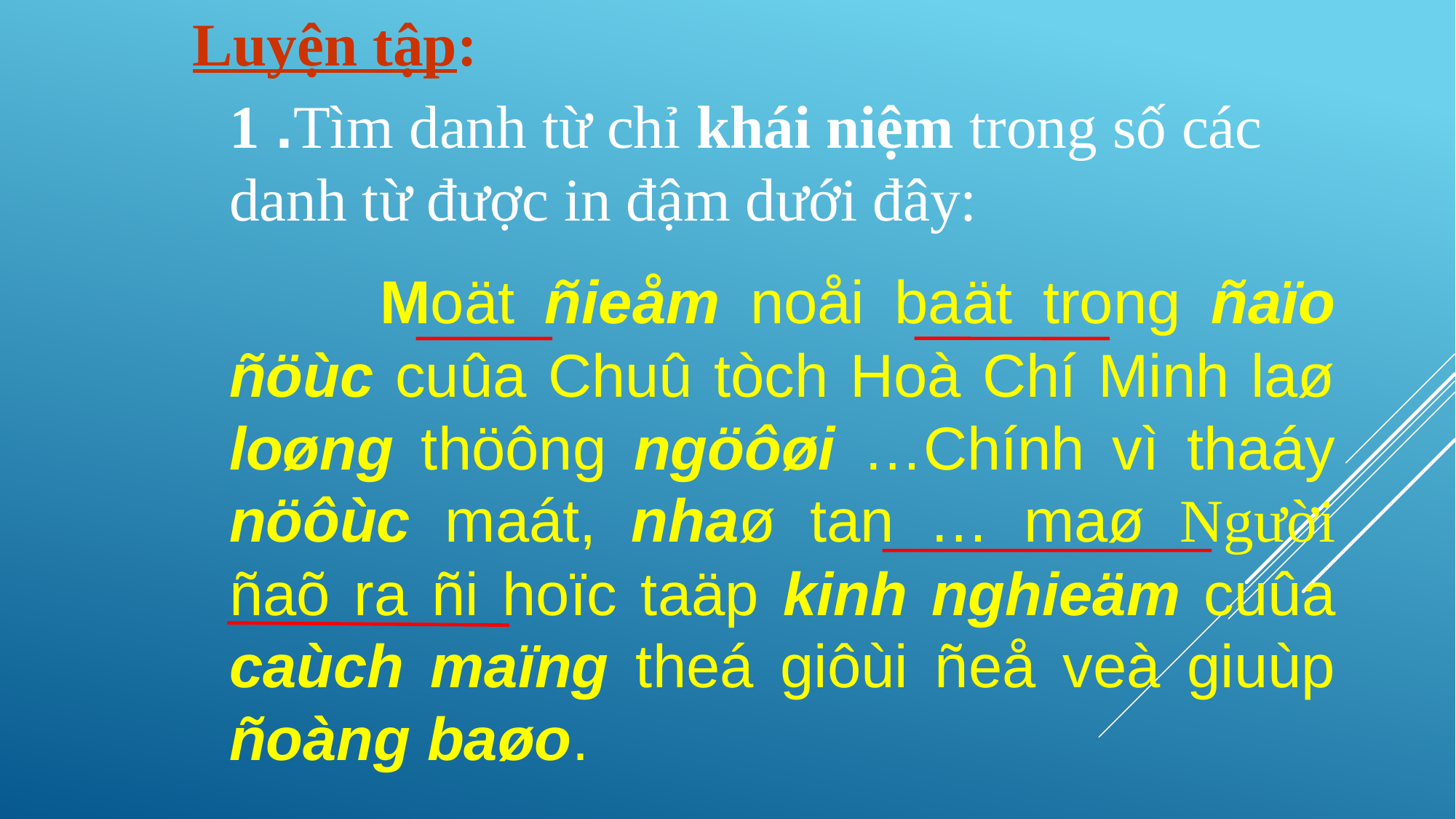

Luyện tập:
1 .Tìm danh từ chỉ khái niệm trong số các danh từ được in đậm dưới đây:
     Moät ñieåm noåi baät trong ñaïo ñöùc cuûa Chuû tòch Hoà Chí Minh laø loøng thöông ngöôøi …Chính vì thaáy nöôùc maát, nhaø tan … maø Người ñaõ ra ñi hoïc taäp kinh nghieäm cuûa caùch maïng theá giôùi ñeå veà giuùp ñoàng baøo.